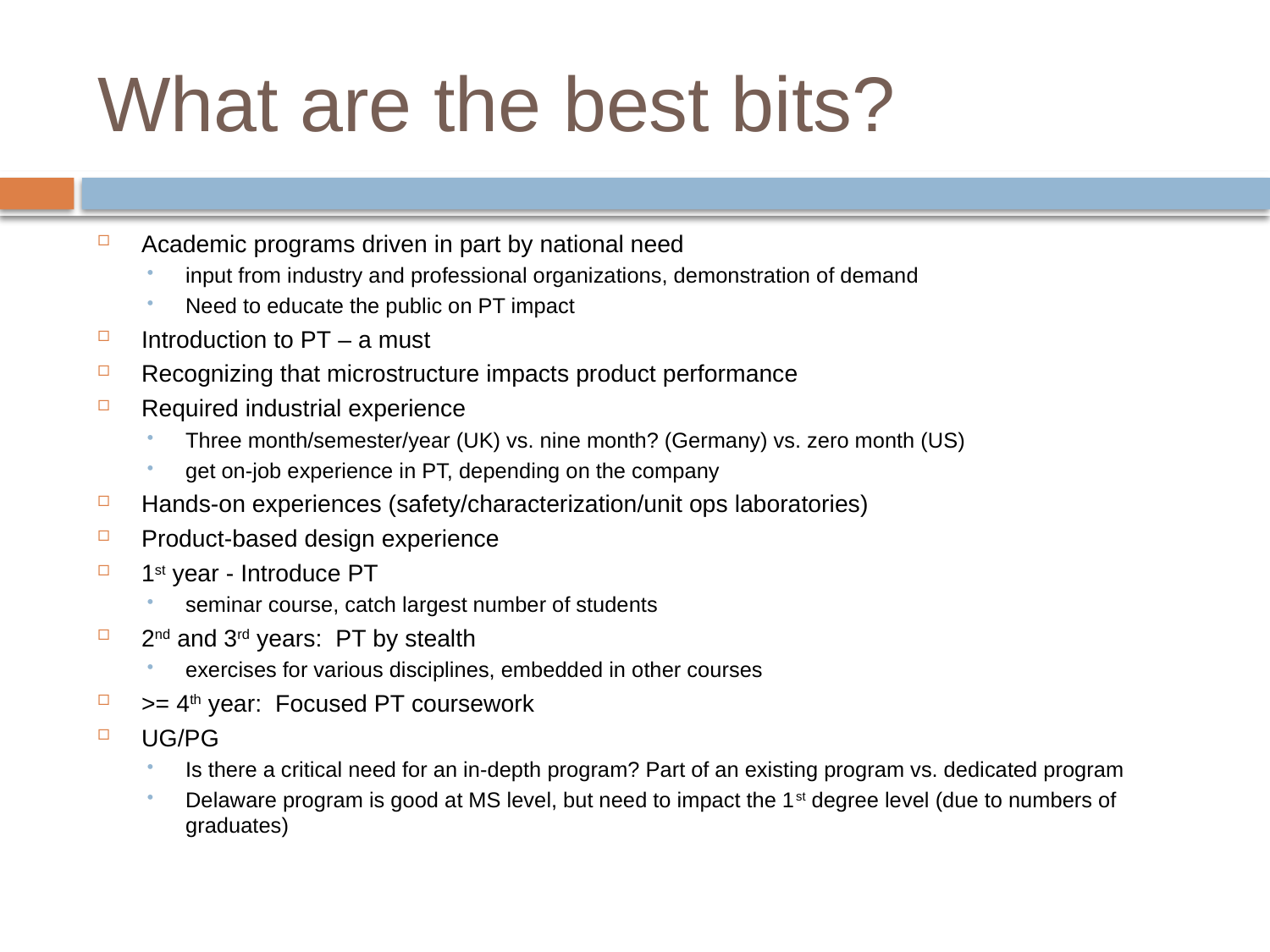

# What are the best bits?
Academic programs driven in part by national need
input from industry and professional organizations, demonstration of demand
Need to educate the public on PT impact
Introduction to PT – a must
Recognizing that microstructure impacts product performance
Required industrial experience
Three month/semester/year (UK) vs. nine month? (Germany) vs. zero month (US)
get on-job experience in PT, depending on the company
Hands-on experiences (safety/characterization/unit ops laboratories)
Product-based design experience
1st year - Introduce PT
seminar course, catch largest number of students
2nd and 3rd years:  PT by stealth
exercises for various disciplines, embedded in other courses
>= 4th year:  Focused PT coursework
UG/PG
Is there a critical need for an in-depth program? Part of an existing program vs. dedicated program
Delaware program is good at MS level, but need to impact the 1st degree level (due to numbers of graduates)